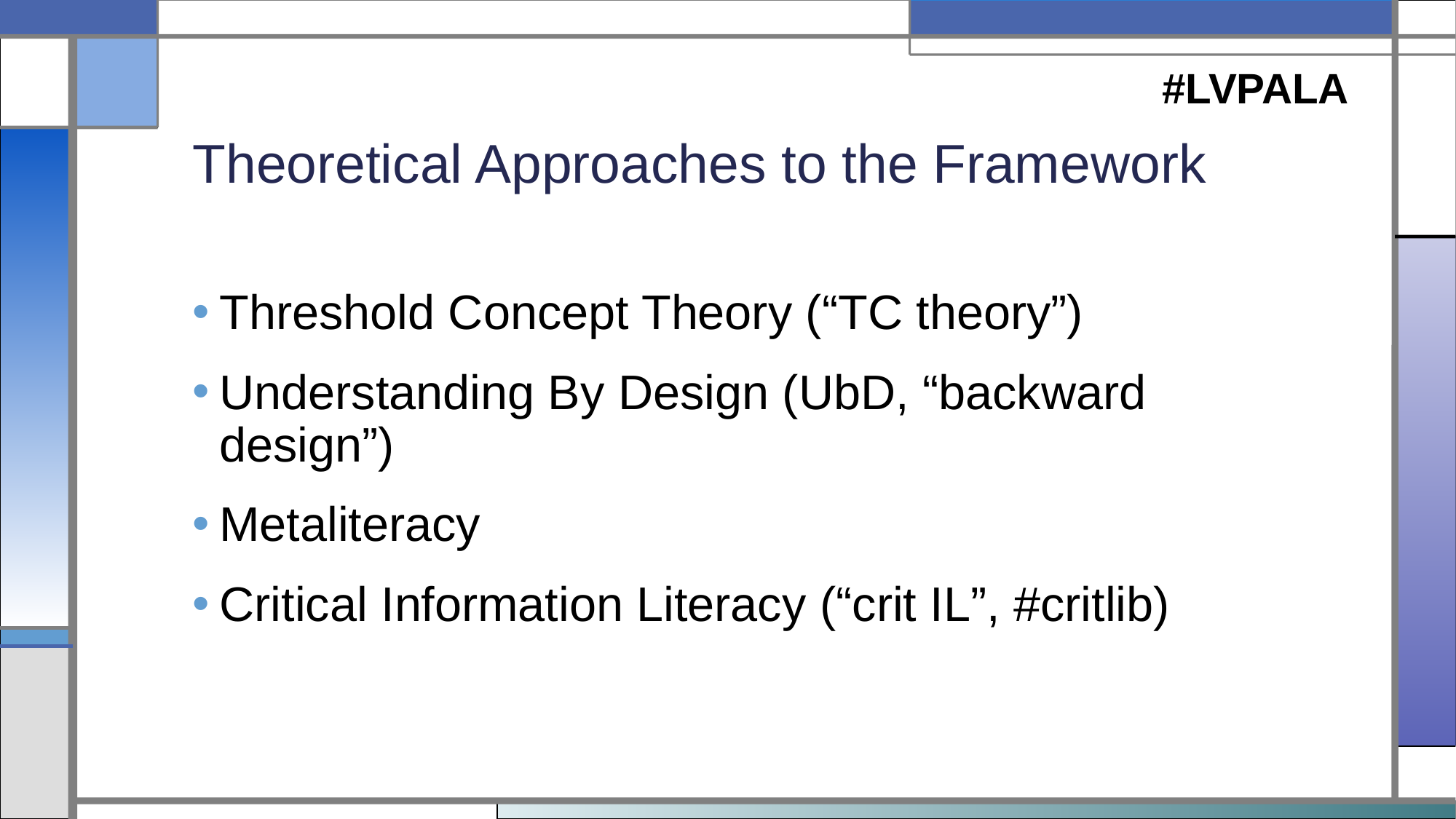

#LVPALA
# Theoretical Approaches to the Framework

Threshold Concept Theory (“TC theory”)
Understanding By Design (UbD, “backward design”)
Metaliteracy
Critical Information Literacy (“crit IL”, #critlib)